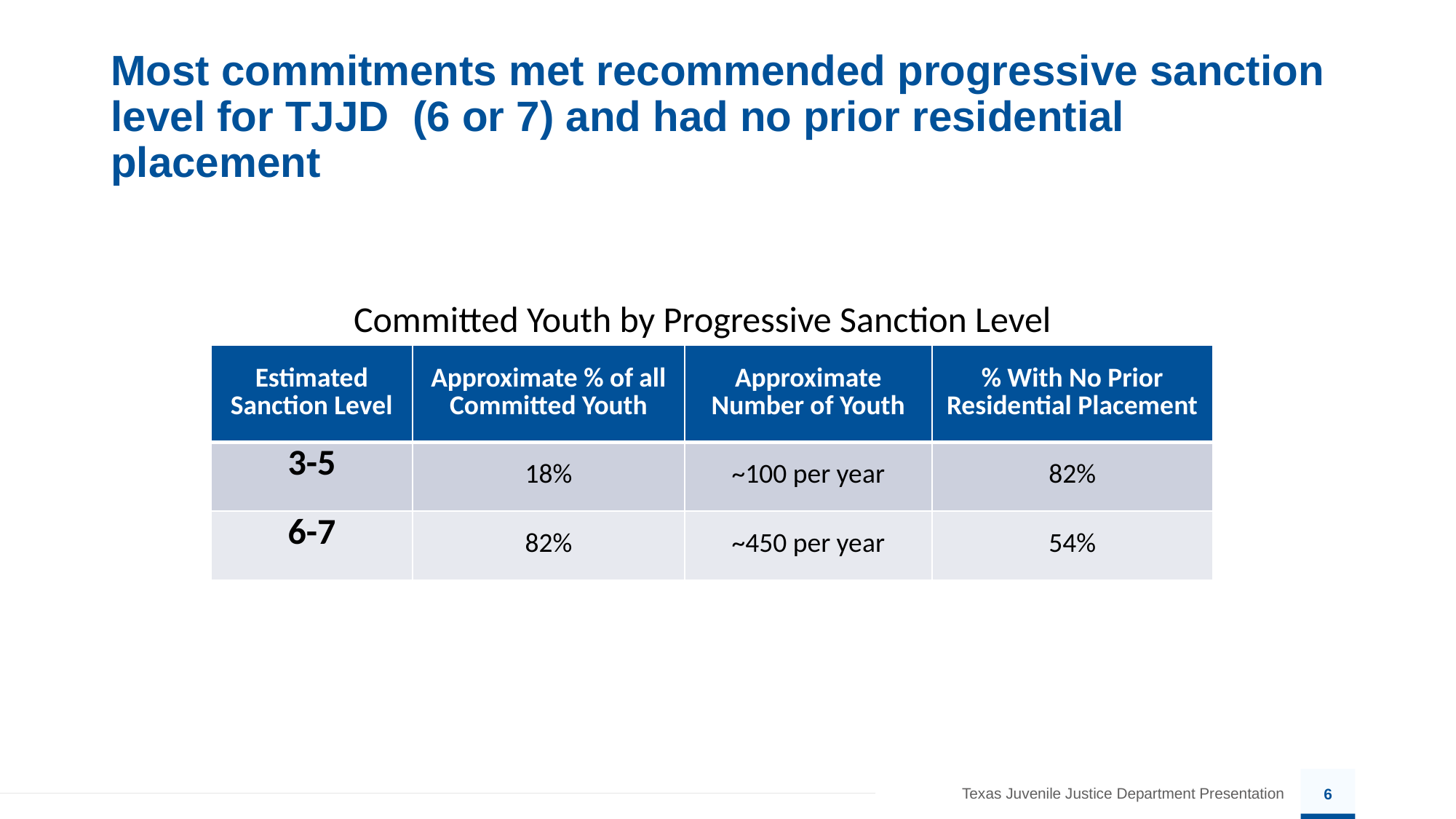

# Most commitments met recommended progressive sanction level for TJJD  (6 or 7) and had no prior residential placement
Committed Youth by Progressive Sanction Level
| Estimated Sanction Level | Approximate % of all Committed Youth | Approximate Number of Youth | % With No Prior Residential Placement |
| --- | --- | --- | --- |
| 3-5 | 18% | ~100 per year | 82% |
| 6-7 | 82% | ~450 per year | 54% |